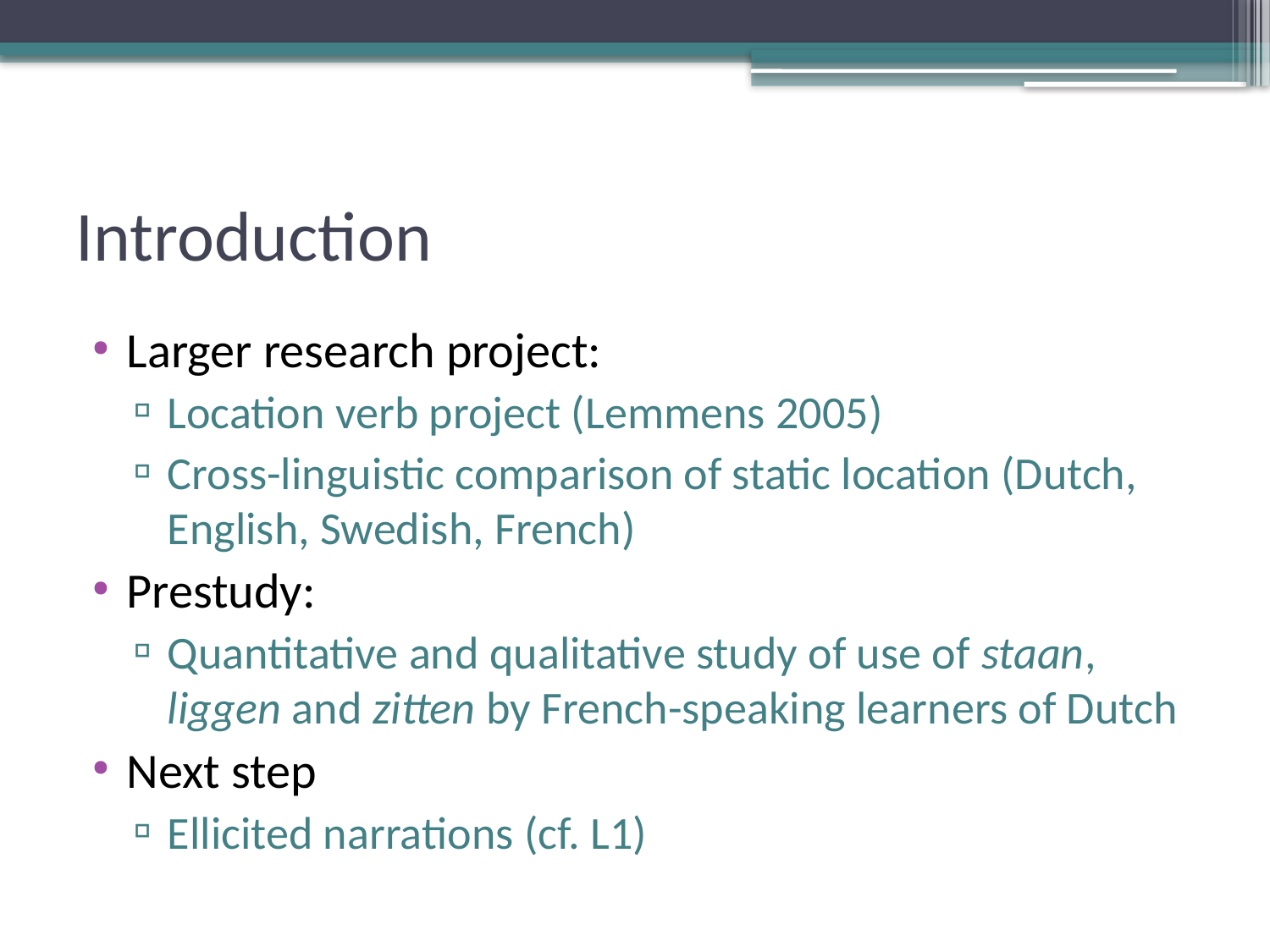

# Introduction
Larger research project:
Location verb project (Lemmens 2005)
Cross-linguistic comparison of static location (Dutch, English, Swedish, French)
Prestudy:
Quantitative and qualitative study of use of staan, liggen and zitten by French-speaking learners of Dutch
Next step
Ellicited narrations (cf. L1)